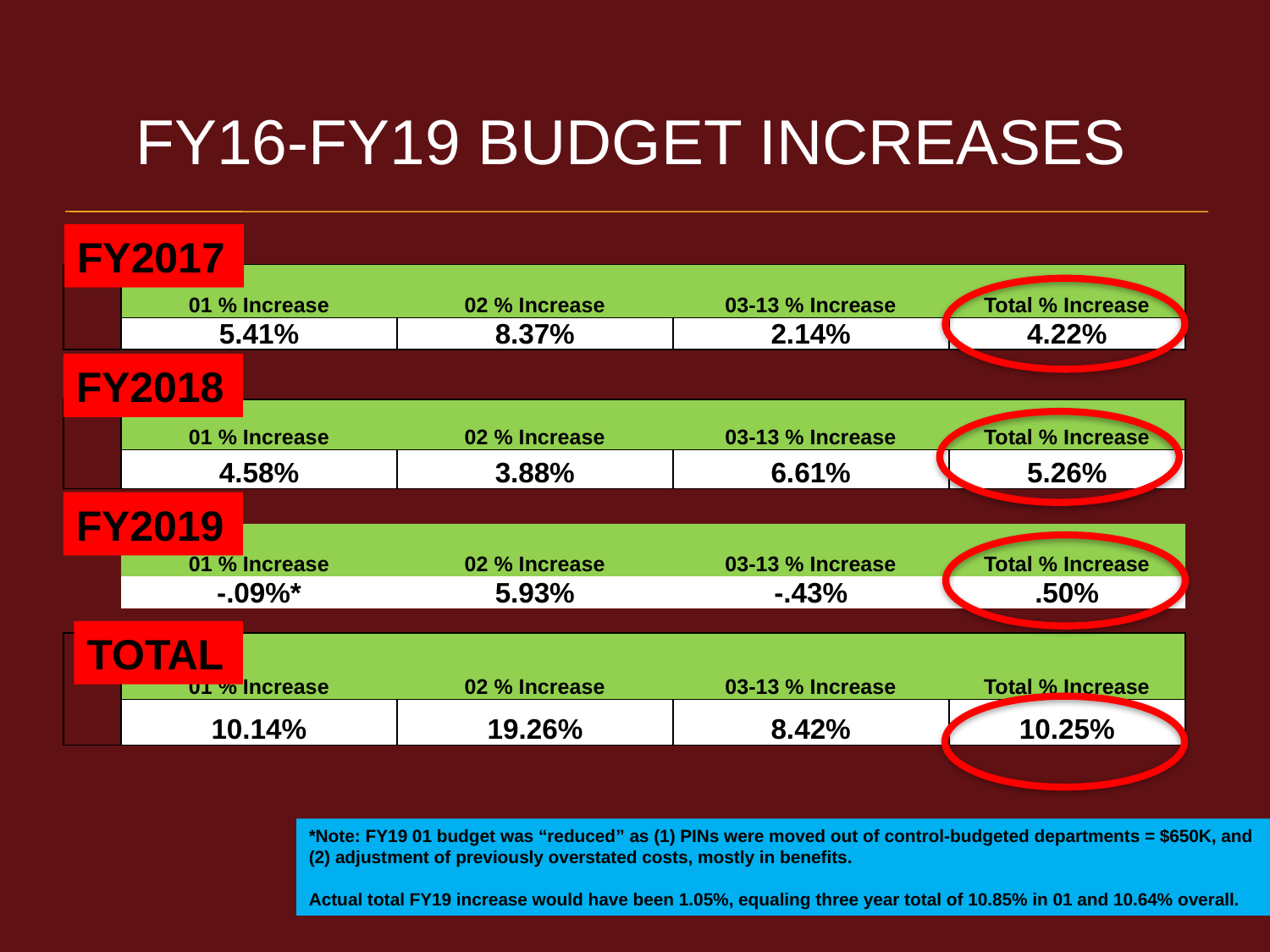

# FY16-FY19 BUDGET INCREASES
FY2017
|  | 01 % Increase | 02 % Increase | 03-13 % Increase | Total % Increase |
| --- | --- | --- | --- | --- |
|  | 5.41% | 8.37% | 2.14% | 4.22% |
|  |  |  |  |  |
|  |  |  |  |  |
|  | 01 % Increase | 02 % Increase | 03-13 % Increase | Total % Increase |
|  | 4.58% | 3.88% | 6.61% | 5.26% |
|  |  |  |  |  |
|  | 01 % Increase | 02 % Increase | 03-13 % Increase | Total % Increase |
|  | -.09%\* | 5.93% | -.43% | .50% |
|  |  |  |  |  |
|  | 01 % Increase | 02 % Increase | 03-13 % Increase | Total % Increase |
|  | 10.14% | 19.26% | 8.42% | 10.25% |

FY2018

FY2019

TOTAL

*Note: FY19 01 budget was “reduced” as (1) PINs were moved out of control-budgeted departments = $650K, and (2) adjustment of previously overstated costs, mostly in benefits.

Actual total FY19 increase would have been 1.05%, equaling three year total of 10.85% in 01 and 10.64% overall.